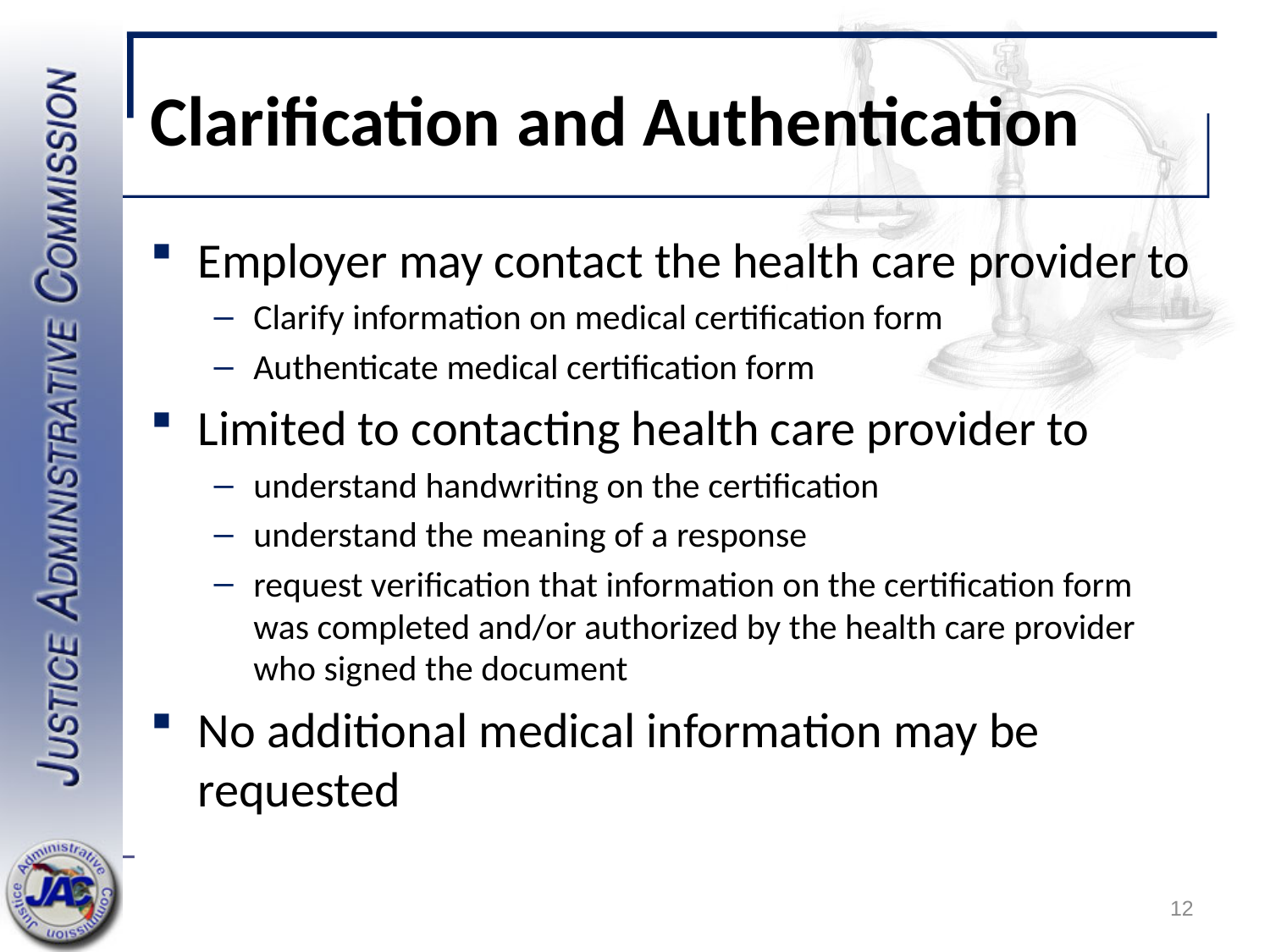

# Clarification and Authentication
Employer may contact the health care provider to
Clarify information on medical certification form
Authenticate medical certification form
Limited to contacting health care provider to
understand handwriting on the certification
understand the meaning of a response
request verification that information on the certification form was completed and/or authorized by the health care provider who signed the document
No additional medical information may be requested
12